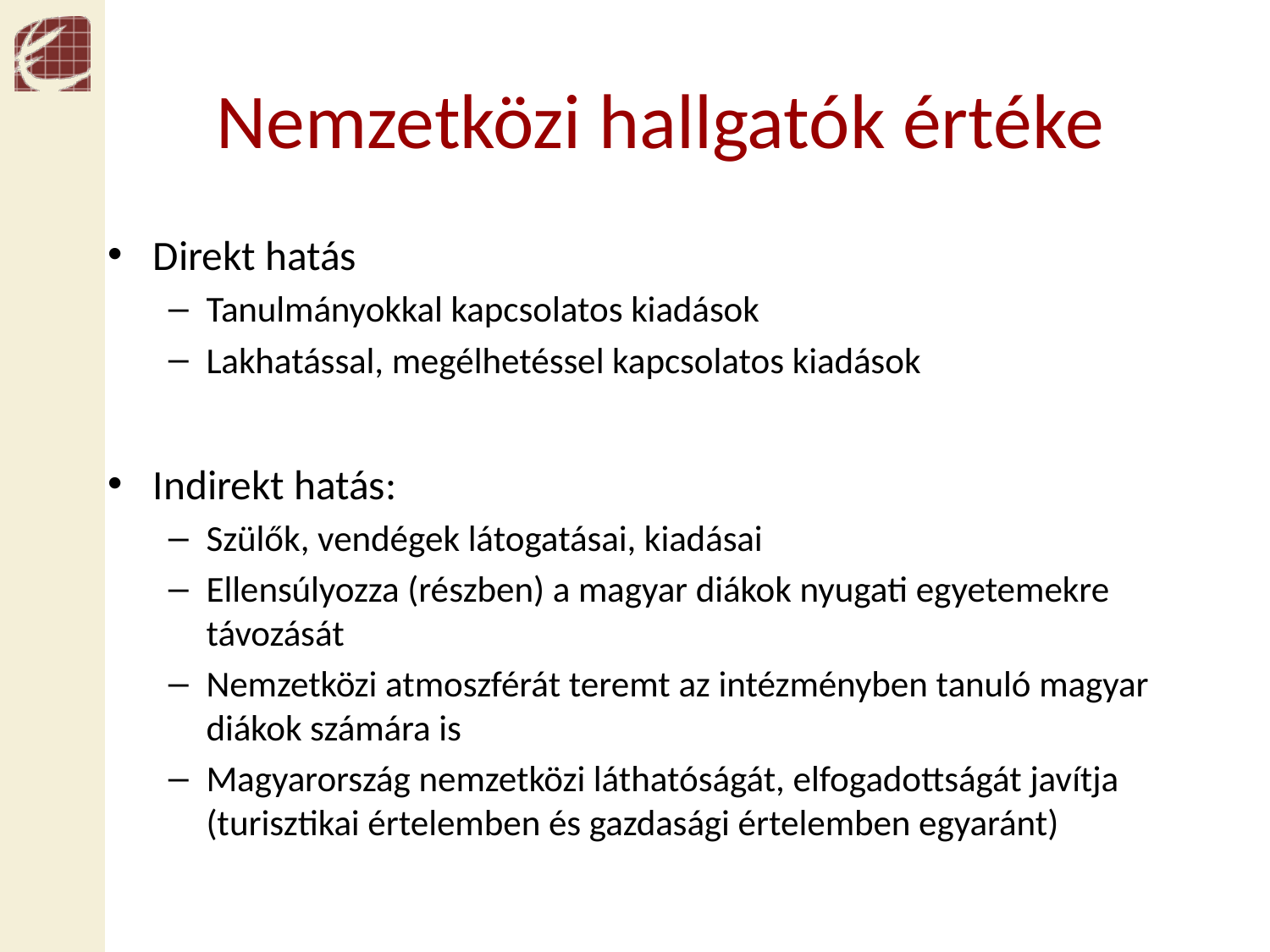

# Nemzetközi hallgatók értéke
Direkt hatás
Tanulmányokkal kapcsolatos kiadások
Lakhatással, megélhetéssel kapcsolatos kiadások

Indirekt hatás:
Szülők, vendégek látogatásai, kiadásai
Ellensúlyozza (részben) a magyar diákok nyugati egyetemekre távozását
Nemzetközi atmoszférát teremt az intézményben tanuló magyar diákok számára is
Magyarország nemzetközi láthatóságát, elfogadottságát javítja (turisztikai értelemben és gazdasági értelemben egyaránt)